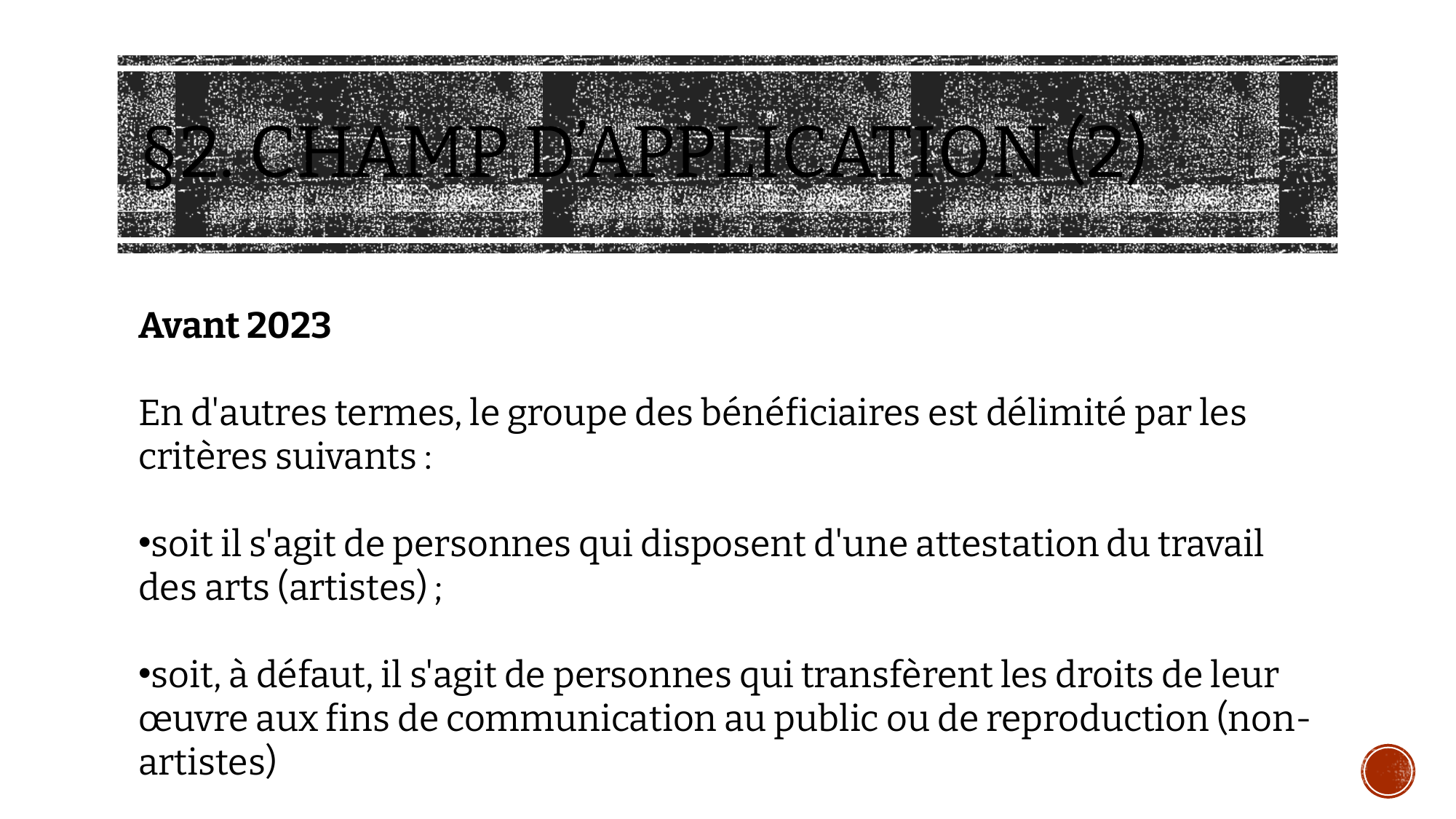

# §2. Champ d’application (2)

Avant 2023

En d'autres termes, le groupe des bénéficiaires est délimité par les critères suivants :

soit il s'agit de personnes qui disposent d'une attestation du travail des arts (artistes) ;

soit, à défaut, il s'agit de personnes qui transfèrent les droits de leur œuvre aux fins de communication au public ou de reproduction (non-artistes)